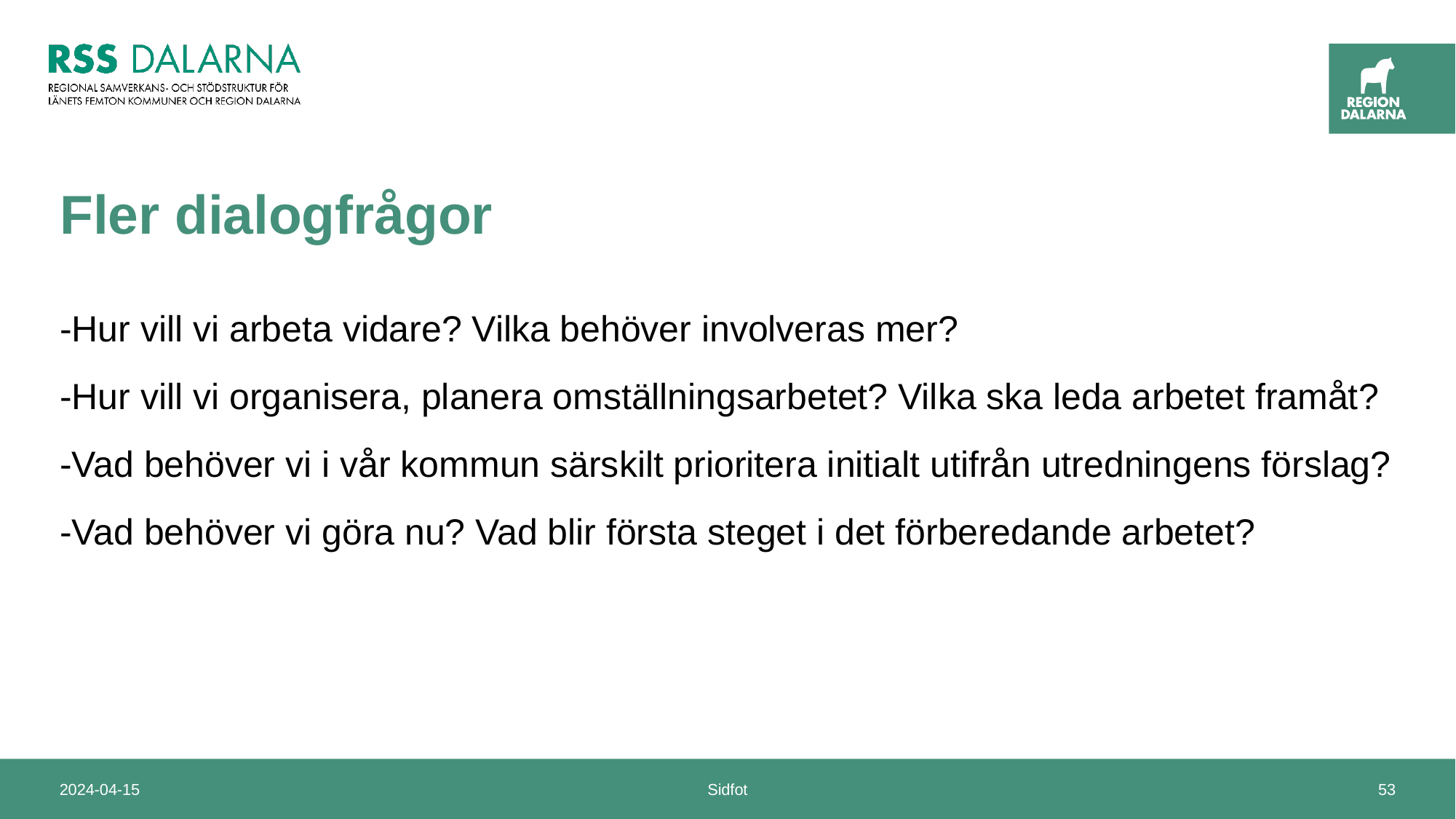

# Fler dialogfrågor
-Hur vill vi arbeta vidare? Vilka behöver involveras mer?
-Hur vill vi organisera, planera omställningsarbetet? Vilka ska leda arbetet framåt?
-Vad behöver vi i vår kommun särskilt prioritera initialt utifrån utredningens förslag?
-Vad behöver vi göra nu? Vad blir första steget i det förberedande arbetet?

2024-04-15
Sidfot
53